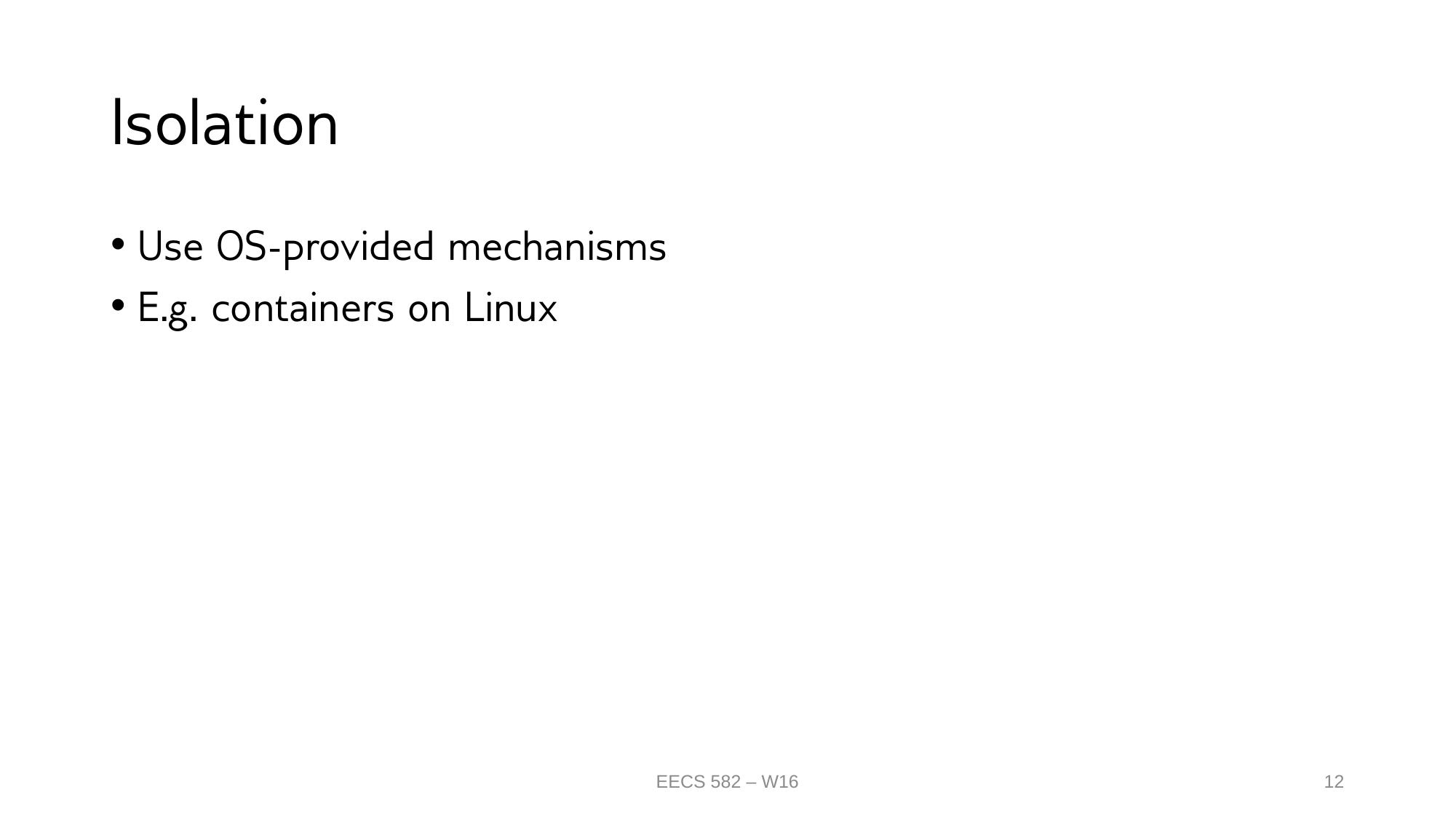

# Isolation
Use OS-provided mechanisms
E.g. containers on Linux
EECS 582 – W16
12